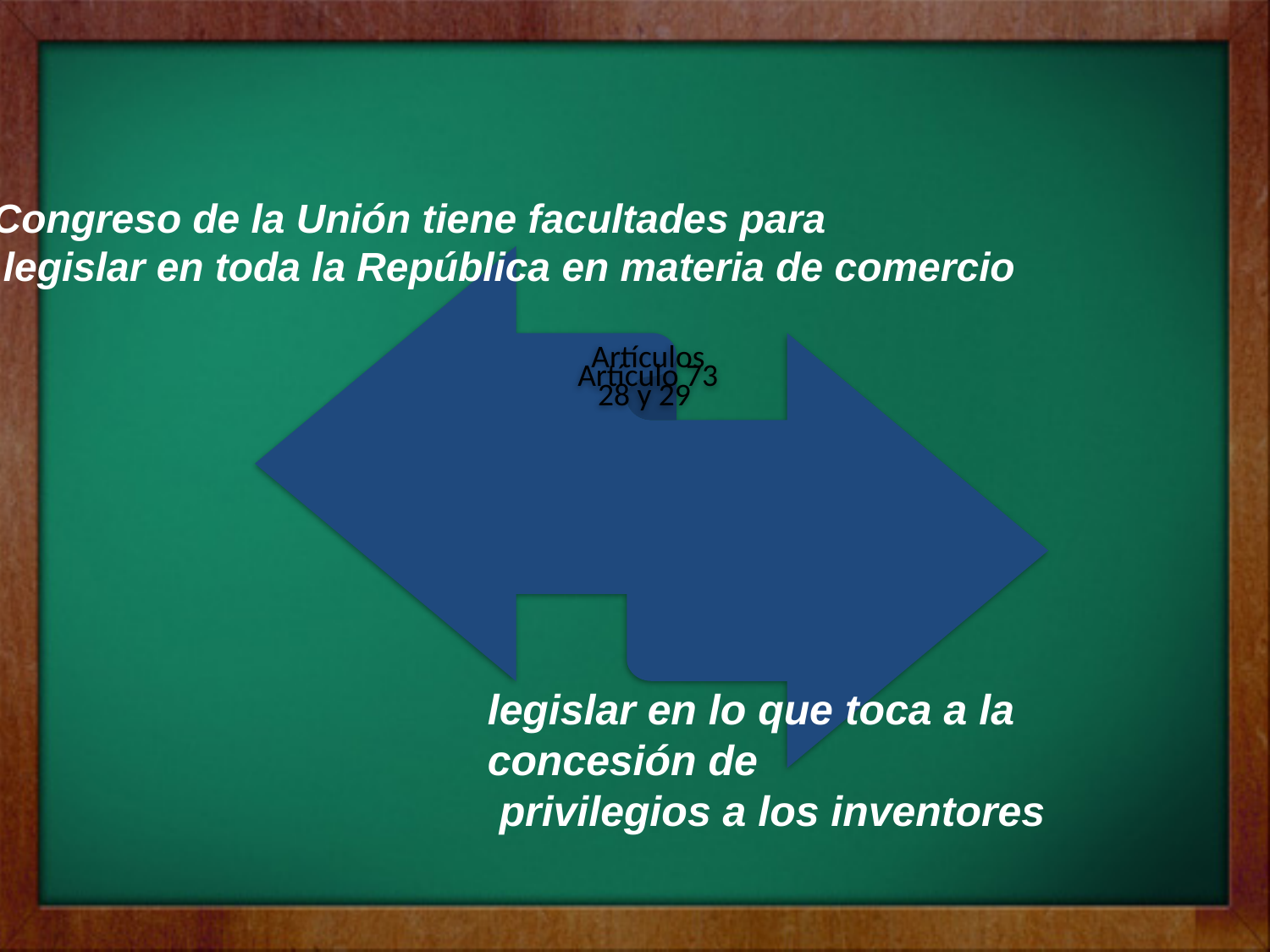

Congreso de la Unión tiene facultades para
 legislar en toda la República en materia de comercio
Artículo 73
Artículos
28 y 29
legislar en lo que toca a la concesión de
 privilegios a los inventores